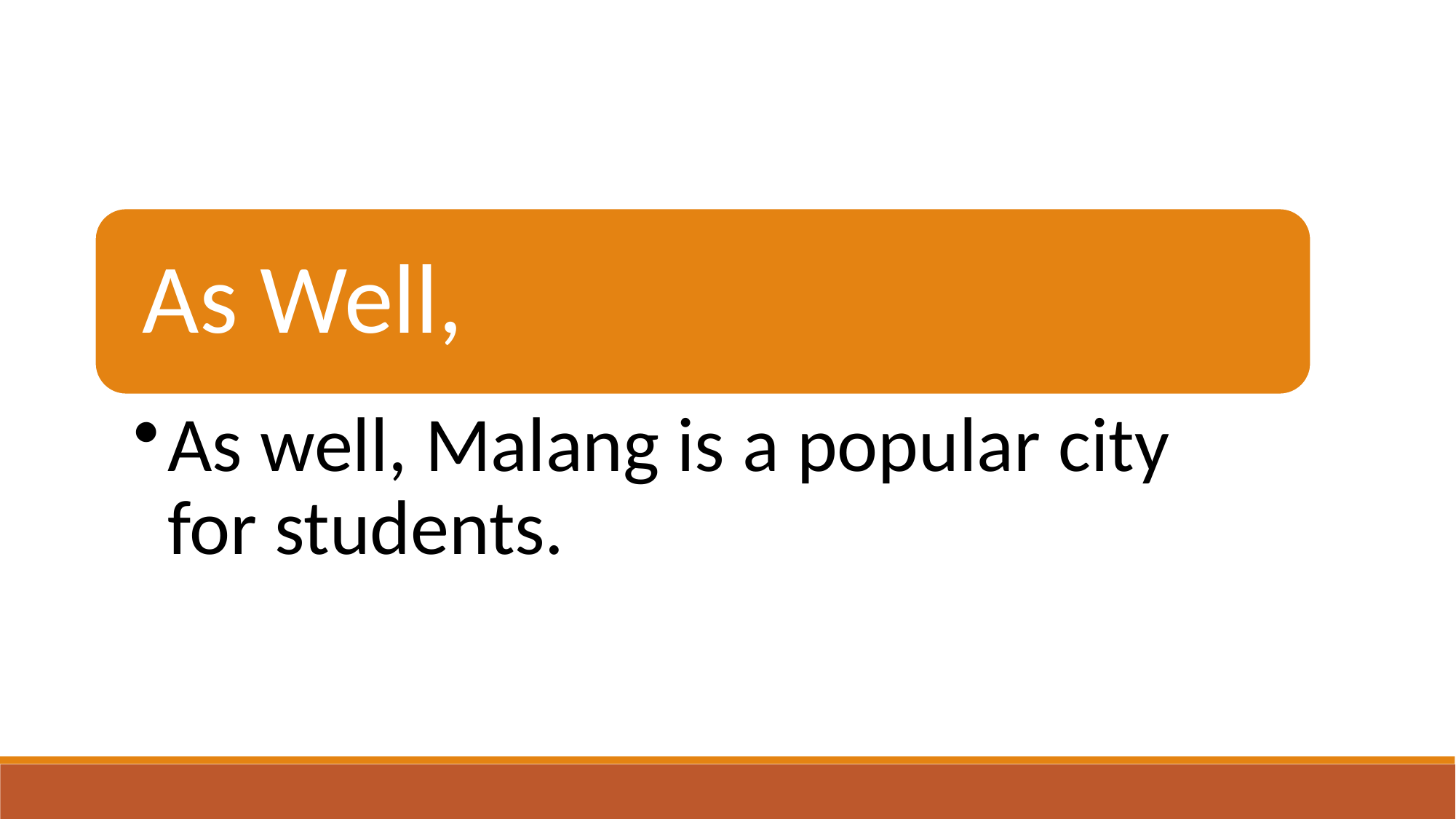

As Well,
As well, Malang is a popular city for students.